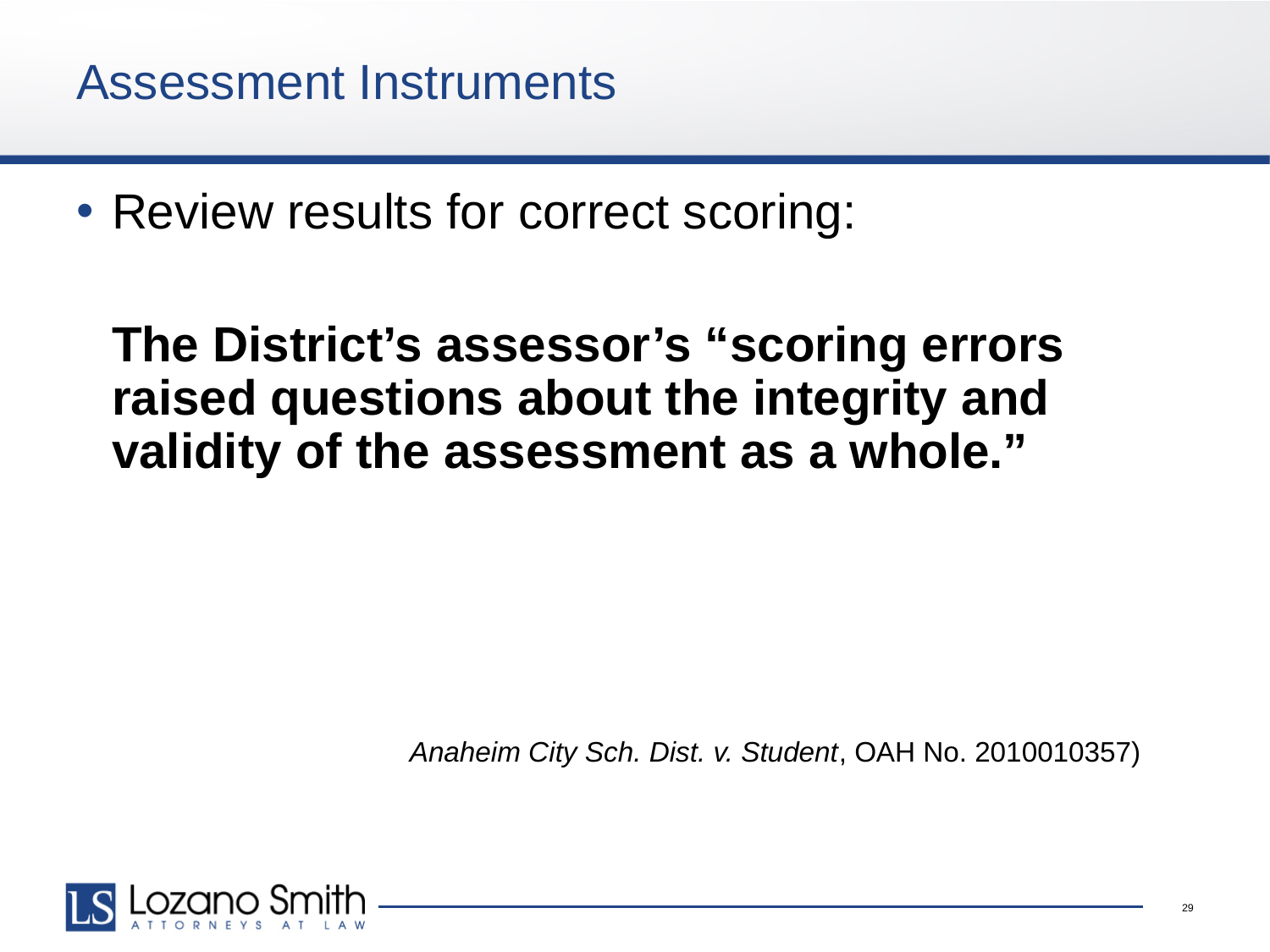

Assessment Instruments
Review results for correct scoring:

	The District’s assessor’s “scoring errors raised questions about the integrity and validity of the assessment as a whole.”

Anaheim City Sch. Dist. v. Student, OAH No. 2010010357)

29